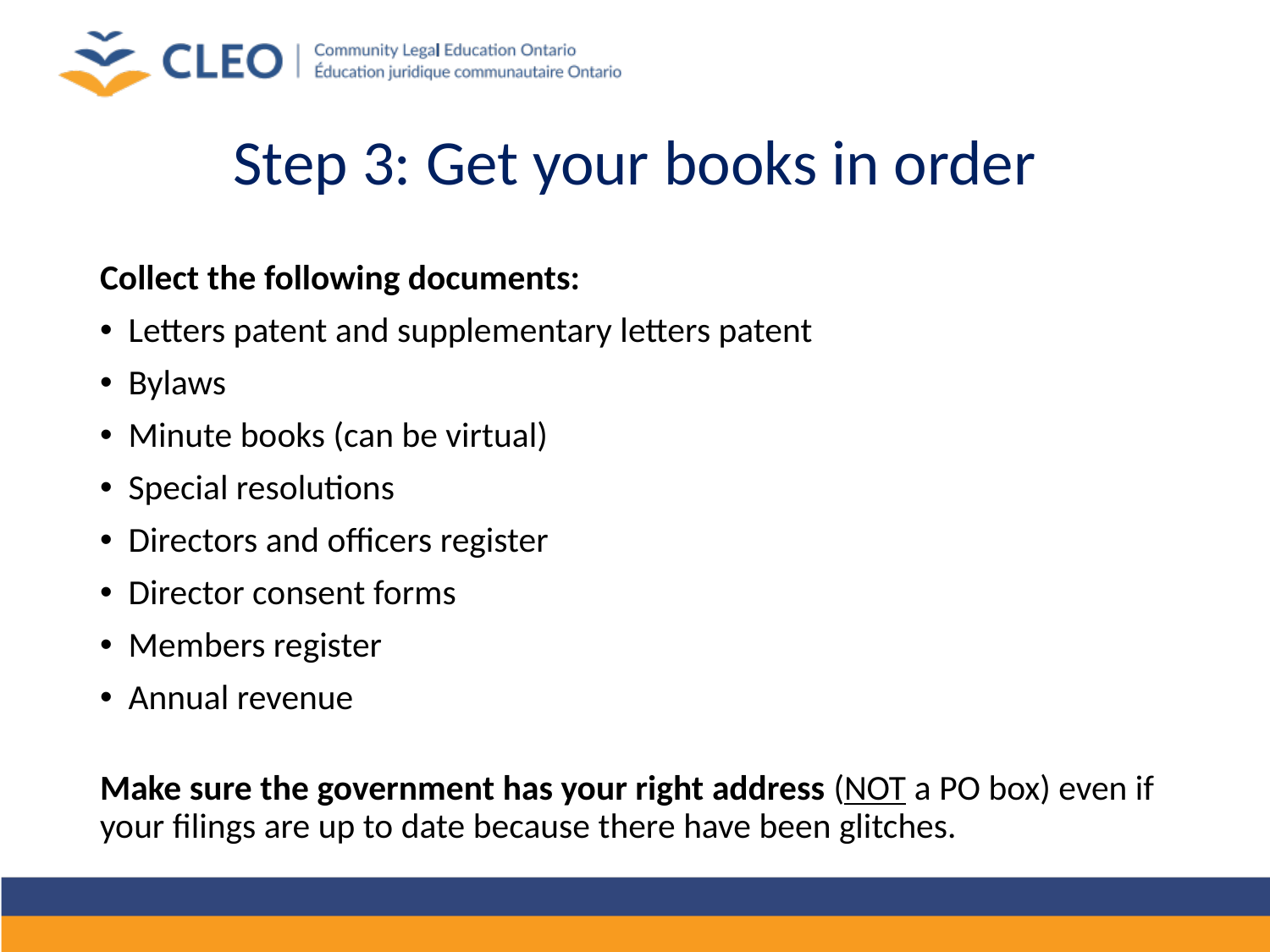

# Step 3: Get your books in order
Collect the following documents:
Letters patent and supplementary letters patent
Bylaws
Minute books (can be virtual)
Special resolutions
Directors and officers register
Director consent forms
Members register
Annual revenue
Make sure the government has your right address (NOT a PO box) even if your filings are up to date because there have been glitches.